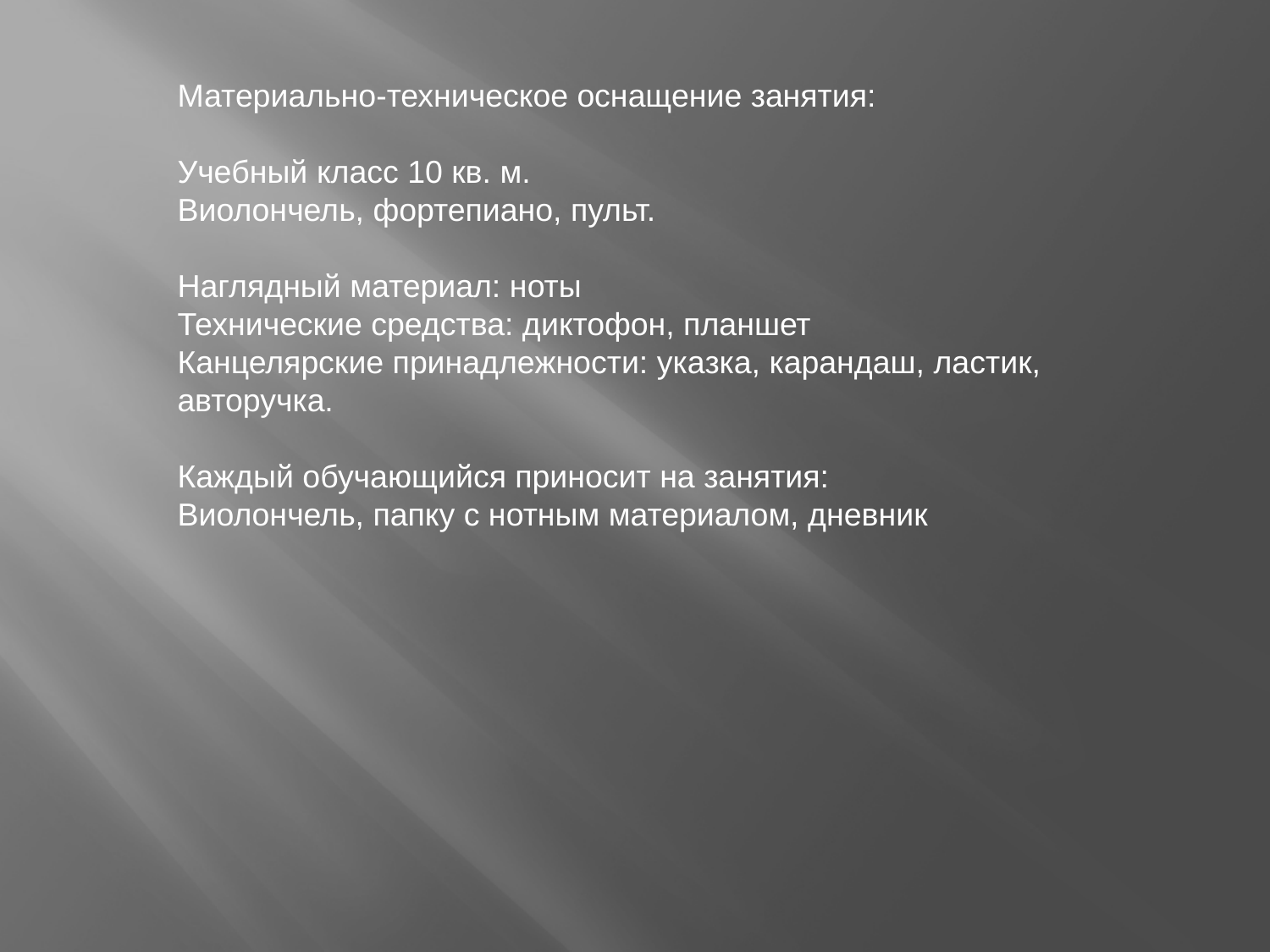

Материально-техническое оснащение занятия:

Учебный класс 10 кв. м.
Виолончель, фортепиано, пульт.

Наглядный материал: ноты
Технические средства: диктофон, планшет
Канцелярские принадлежности: указка, карандаш, ластик, авторучка.

Каждый обучающийся приносит на занятия:
Виолончель, папку с нотным материалом, дневник